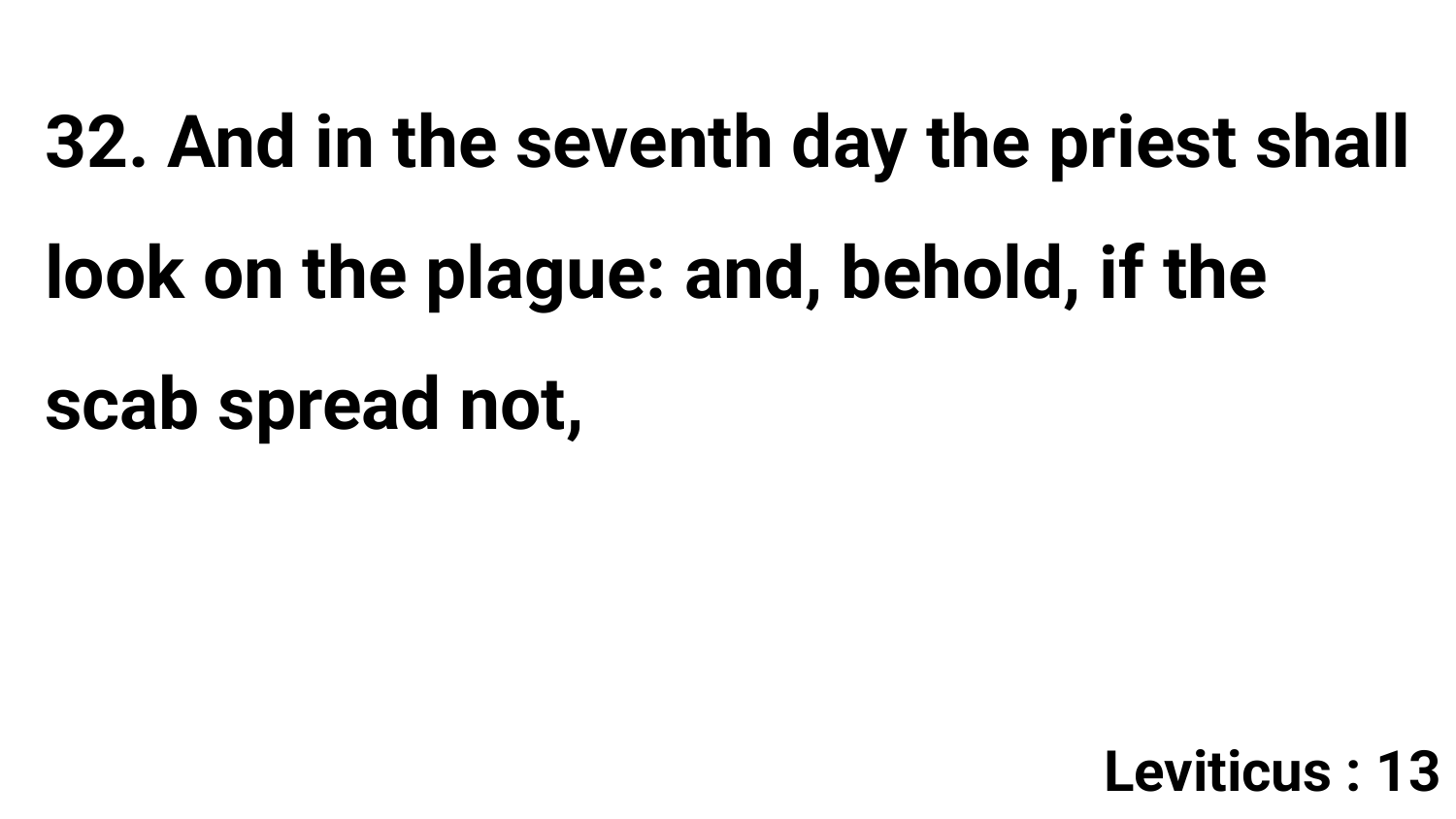

32. And in the seventh day the priest shall look on the plague: and, behold, if the scab spread not,
Leviticus : 13